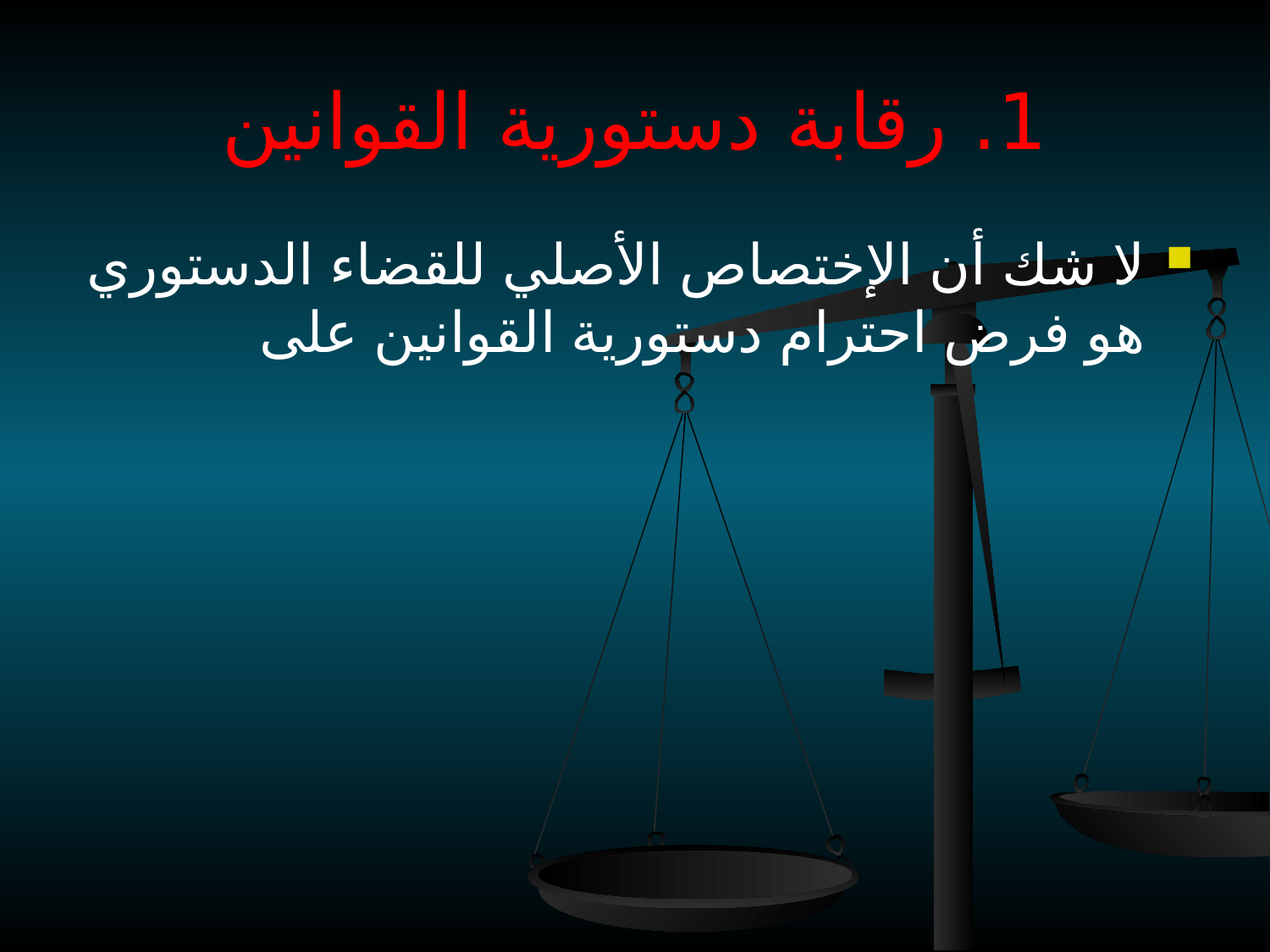

# 1. رقابة دستورية القوانين
لا شك أن الإختصاص الأصلي للقضاء الدستوري هو فرض احترام دستورية القوانين على